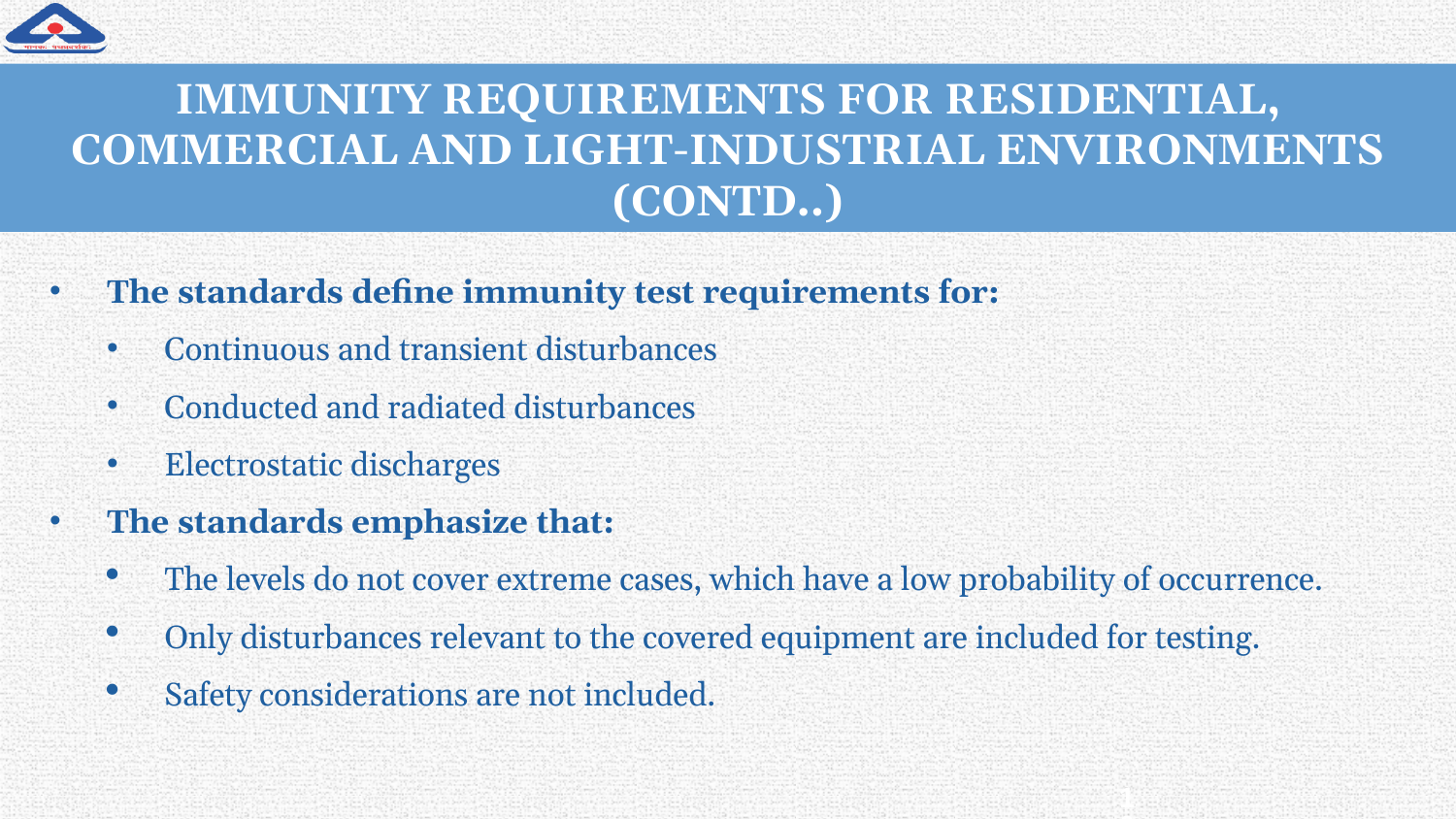

# IMMUNITY REQUIREMENTS FOR RESIDENTIAL, COMMERCIAL AND LIGHT-INDUSTRIAL ENVIRONMENTS (CONTD..)
The standards define immunity test requirements for:
Continuous and transient disturbances
Conducted and radiated disturbances
Electrostatic discharges
The standards emphasize that:
The levels do not cover extreme cases, which have a low probability of occurrence.
Only disturbances relevant to the covered equipment are included for testing.
Safety considerations are not included.
104